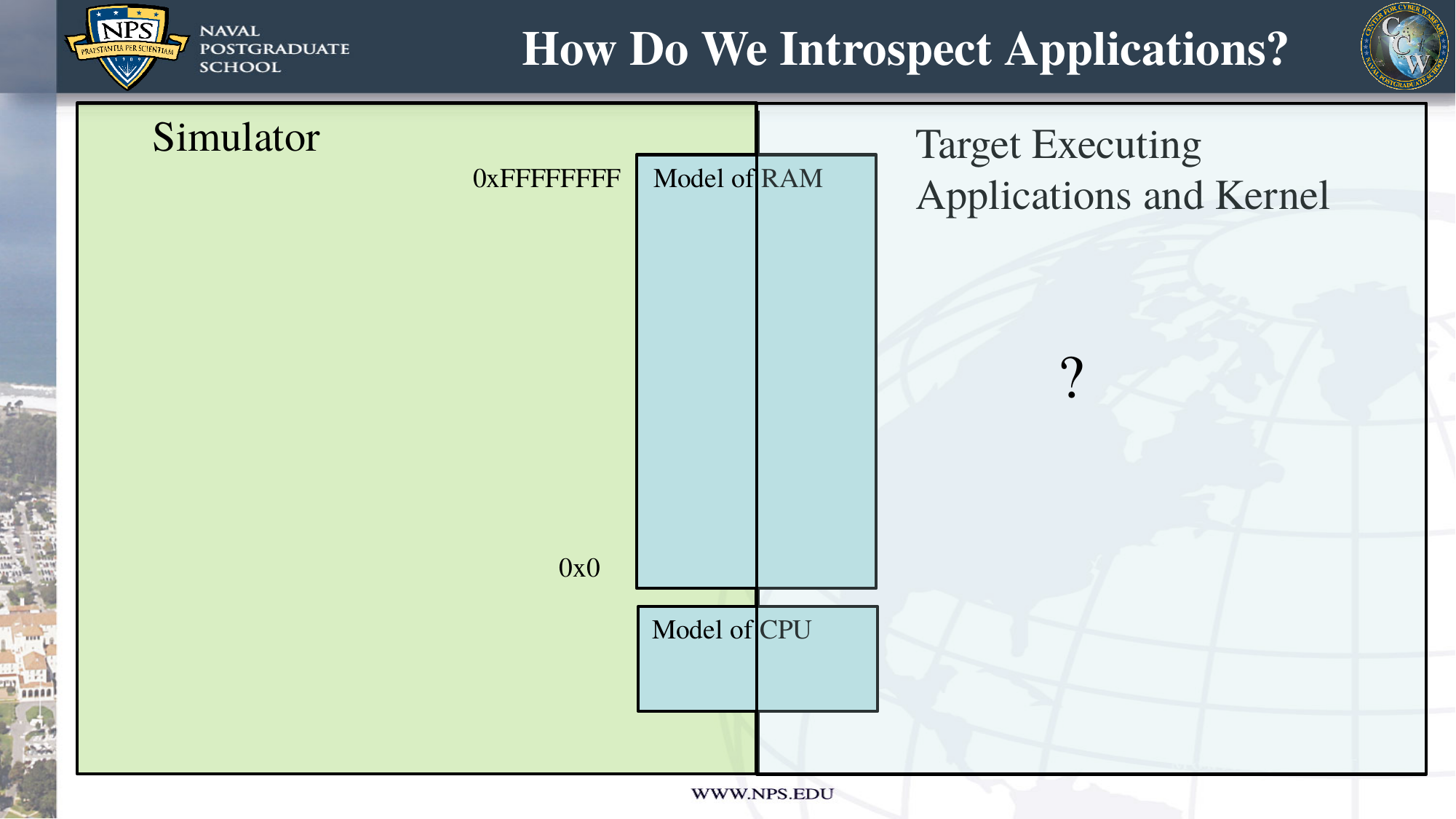

# How Do We Introspect Applications?

Simulator
Target Executing Applications and Kernel
0xFFFFFFFF

Model of RAM
?
0x0
Model of CPU

8